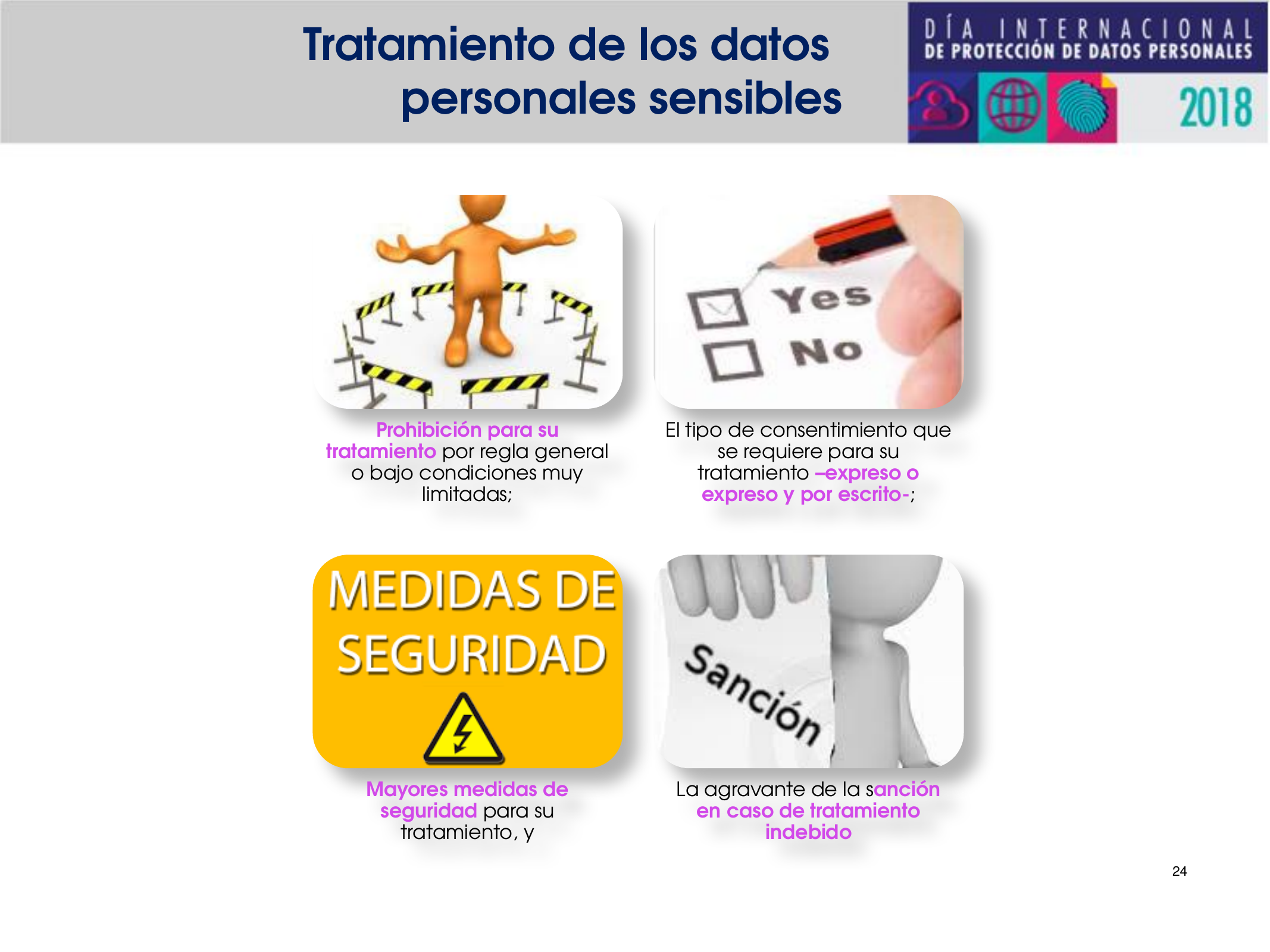

Tratamiento de los datos
personales sensibles
Prohibición para su tratamiento por regla general o bajo condiciones muy limitadas;
El tipo de consentimiento que se requiere para su tratamiento –expreso o expreso y por escrito-;
Mayores medidas de seguridad para su tratamiento, y
La agravante de la sanción en caso de tratamiento indebido
24